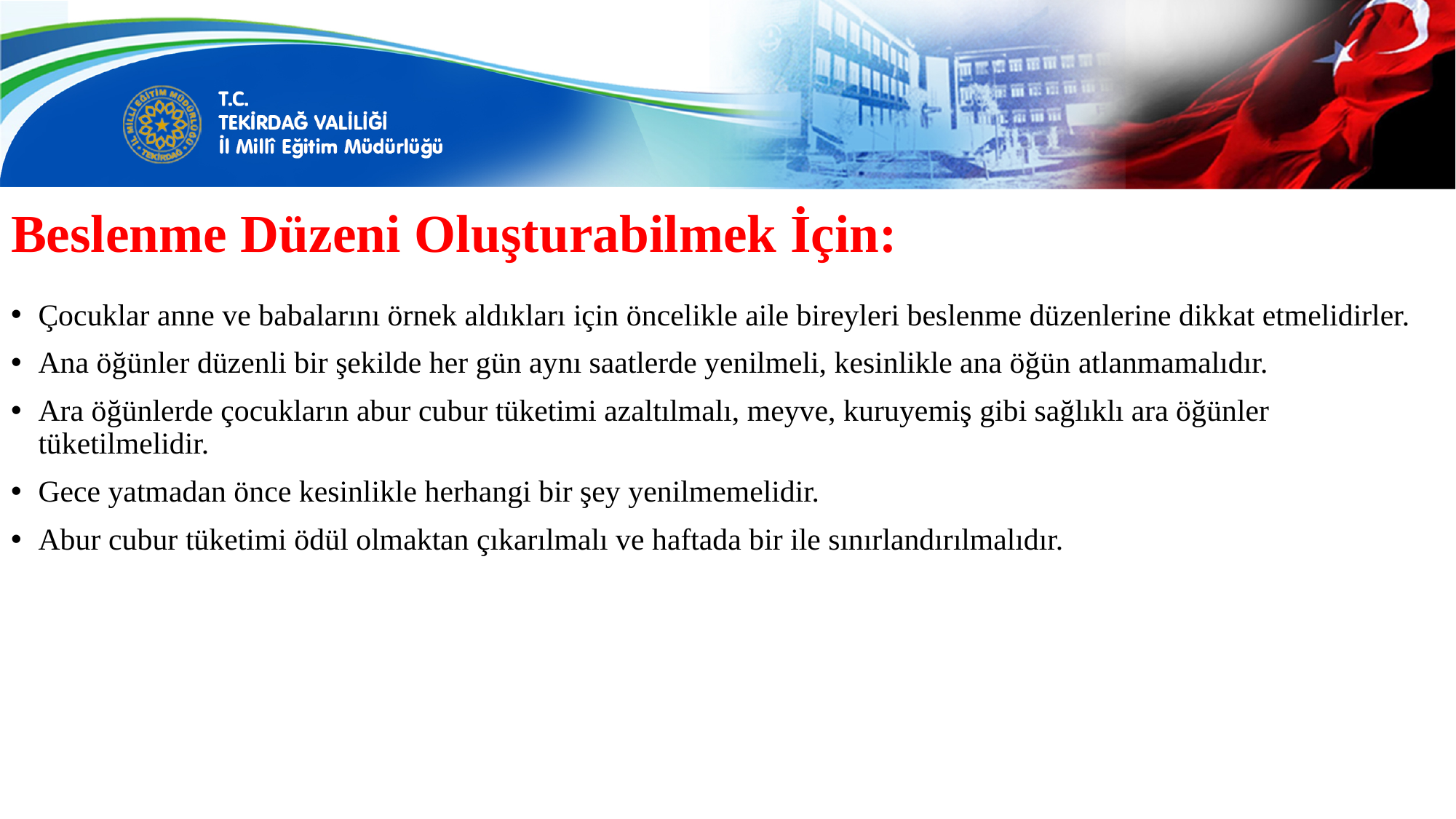

# Beslenme Düzeni Oluşturabilmek İçin:
Çocuklar anne ve babalarını örnek aldıkları için öncelikle aile bireyleri beslenme düzenlerine dikkat etmelidirler.
Ana öğünler düzenli bir şekilde her gün aynı saatlerde yenilmeli, kesinlikle ana öğün atlanmamalıdır.
Ara öğünlerde çocukların abur cubur tüketimi azaltılmalı, meyve, kuruyemiş gibi sağlıklı ara öğünler tüketilmelidir.
Gece yatmadan önce kesinlikle herhangi bir şey yenilmemelidir.
Abur cubur tüketimi ödül olmaktan çıkarılmalı ve haftada bir ile sınırlandırılmalıdır.